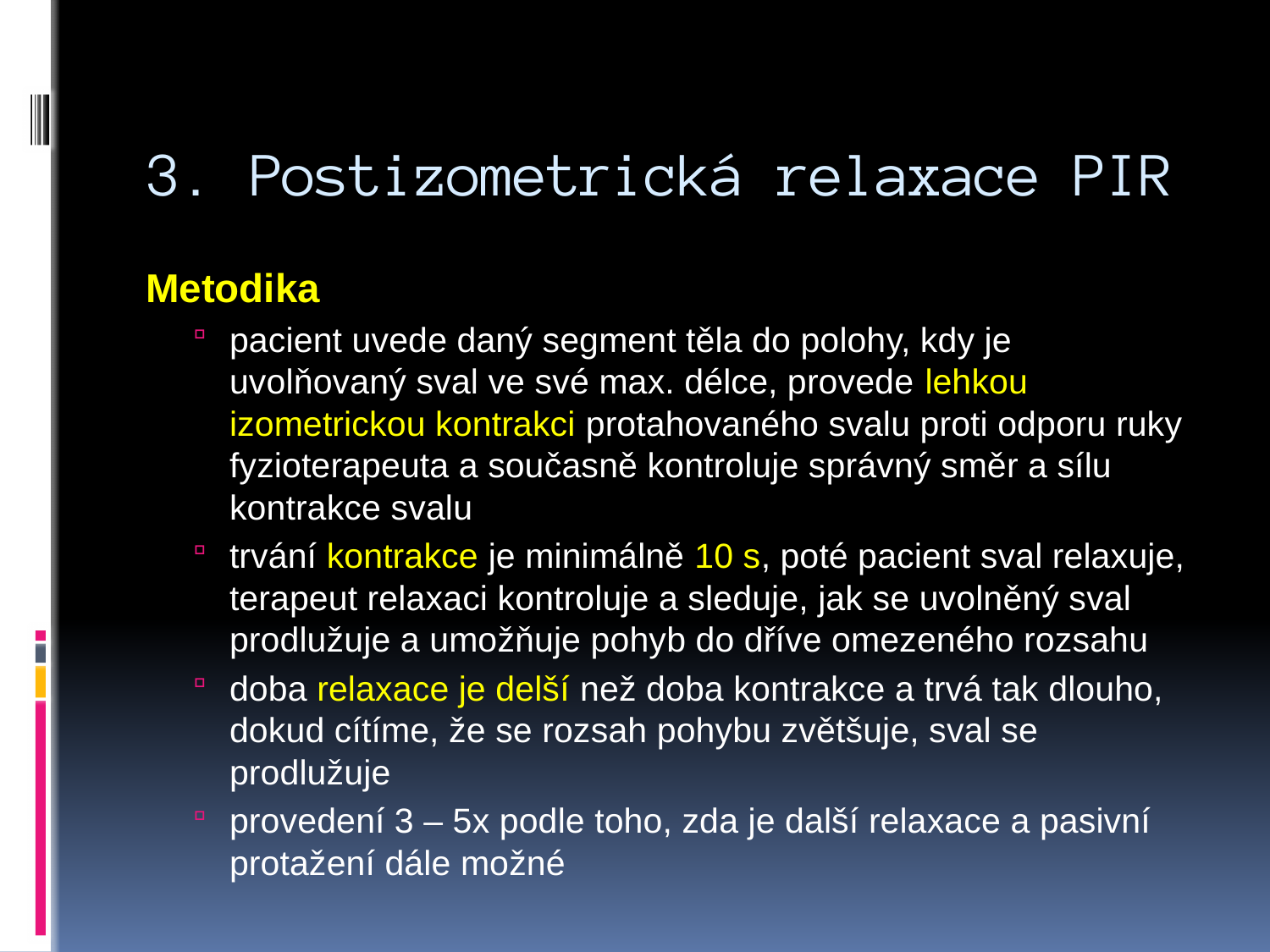

# Postizometrická relaxace PIR
Metodika
pacient uvede daný segment těla do polohy, kdy je uvolňovaný sval ve své max. délce, provede lehkou izometrickou kontrakci protahovaného svalu proti odporu ruky fyzioterapeuta a současně kontroluje správný směr a sílu kontrakce svalu
trvání kontrakce je minimálně 10 s, poté pacient sval relaxuje, terapeut relaxaci kontroluje a sleduje, jak se uvolněný sval prodlužuje a umožňuje pohyb do dříve omezeného rozsahu
doba relaxace je delší než doba kontrakce a trvá tak dlouho, dokud cítíme, že se rozsah pohybu zvětšuje, sval se prodlužuje
provedení 3 – 5x podle toho, zda je další relaxace a pasivní protažení dále možné